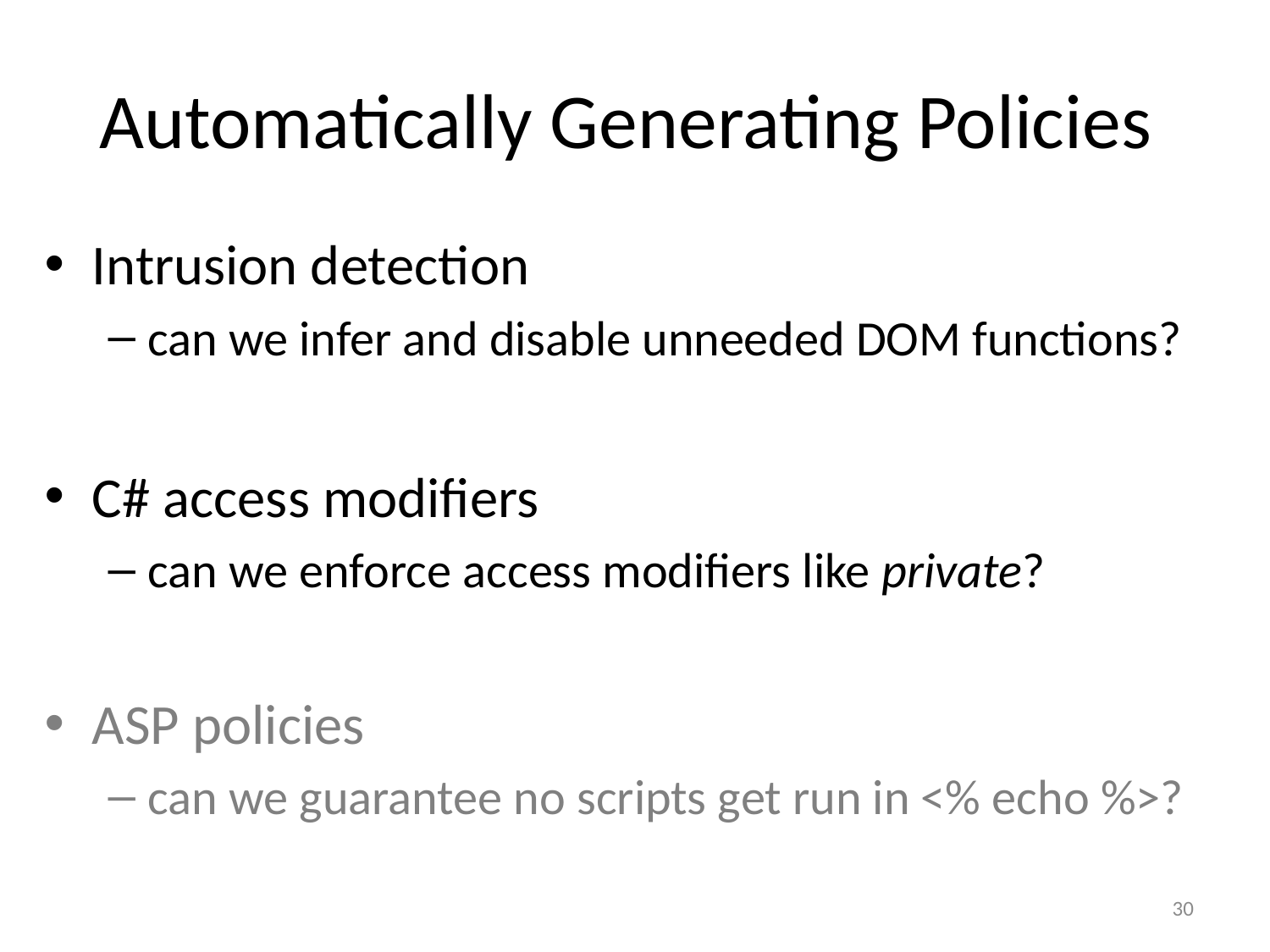

# Automatically Generating Policies
Intrusion detection
can we infer and disable unneeded DOM functions?

C# access modifiers
can we enforce access modifiers like private?

ASP policies
can we guarantee no scripts get run in <% echo %>?
30